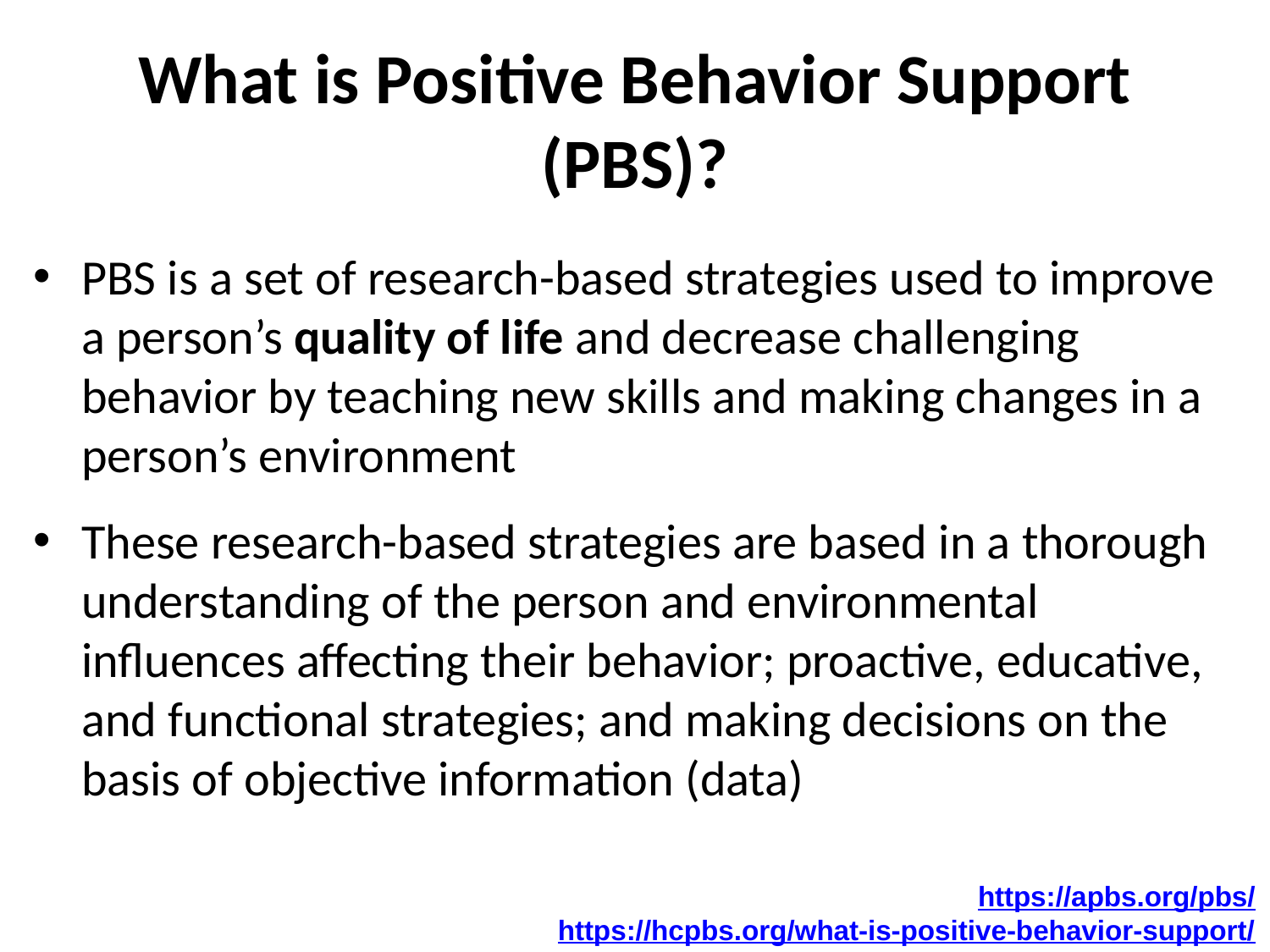

# What is Positive Behavior Support (PBS)?
PBS is a set of research-based strategies used to improve a person’s quality of life and decrease challenging behavior by teaching new skills and making changes in a person’s environment

These research-based strategies are based in a thorough understanding of the person and environmental influences affecting their behavior; proactive, educative, and functional strategies; and making decisions on the basis of objective information (data)
https://apbs.org/pbs/
https://hcpbs.org/what-is-positive-behavior-support/